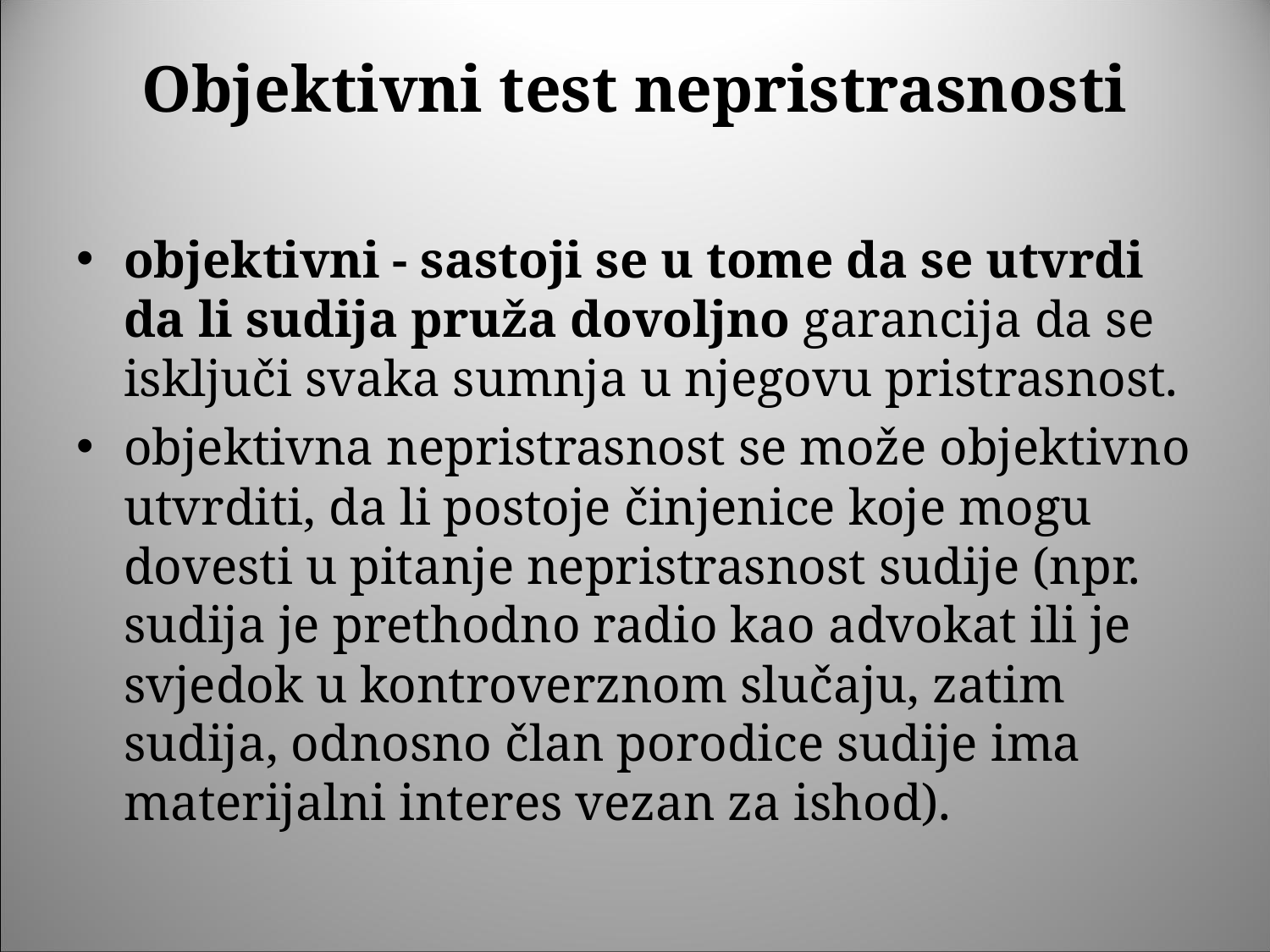

# Objektivni test nepristrasnosti
objektivni - sastoji se u tome da se utvrdi da li sudija pruža dovoljno garancija da se isključi svaka sumnja u njegovu pristrasnost.
objektivna nepristrasnost se može objektivno utvrditi, da li postoje činjenice koje mogu dovesti u pitanje nepristrasnost sudije (npr. sudija je prethodno radio kao advokat ili je svjedok u kontroverznom slučaju, zatim sudija, odnosno član porodice sudije ima materijalni interes vezan za ishod).